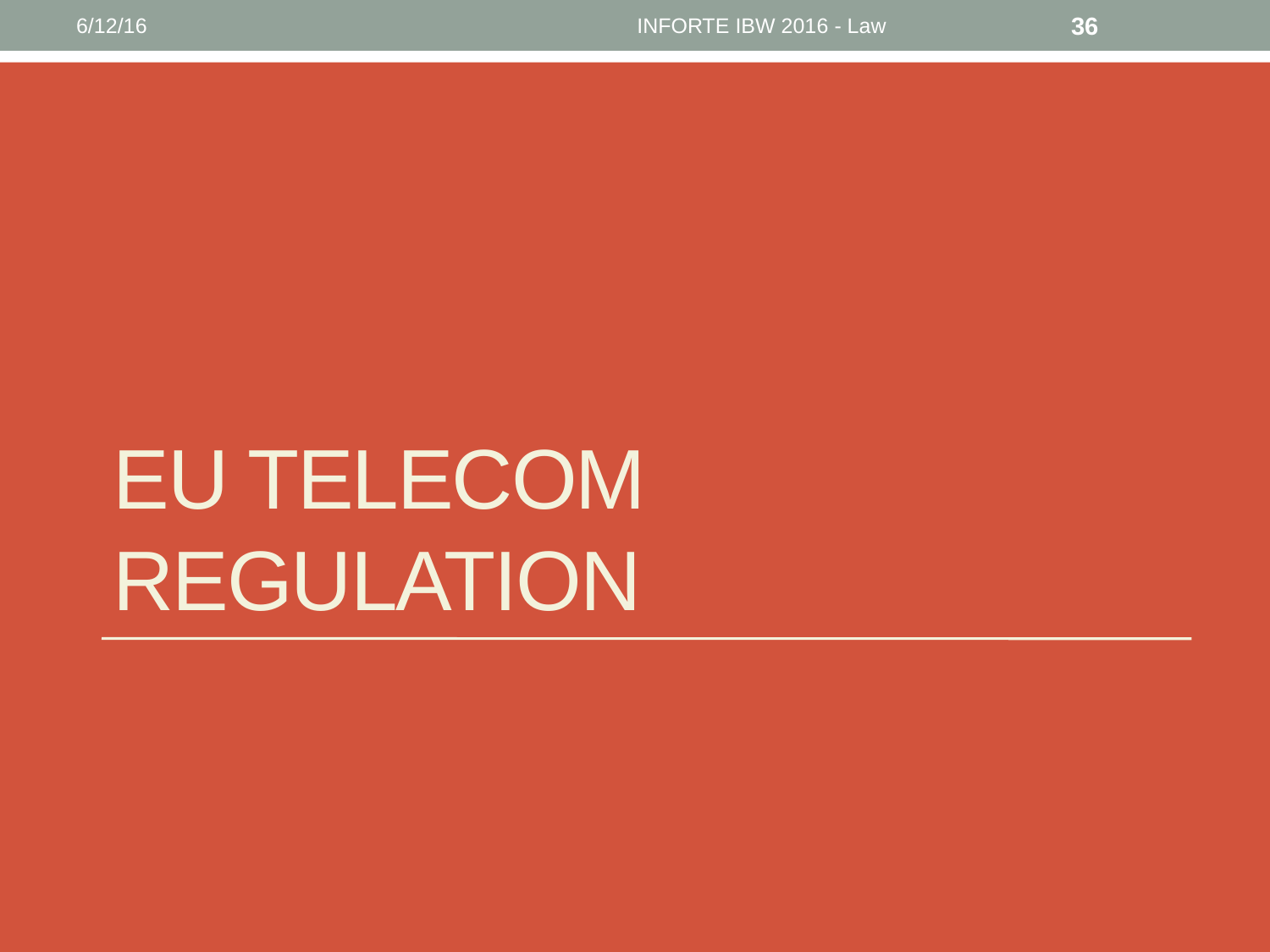

6/12/16
INFORTE IBW 2016 - Law
36
# eu telecom regulation